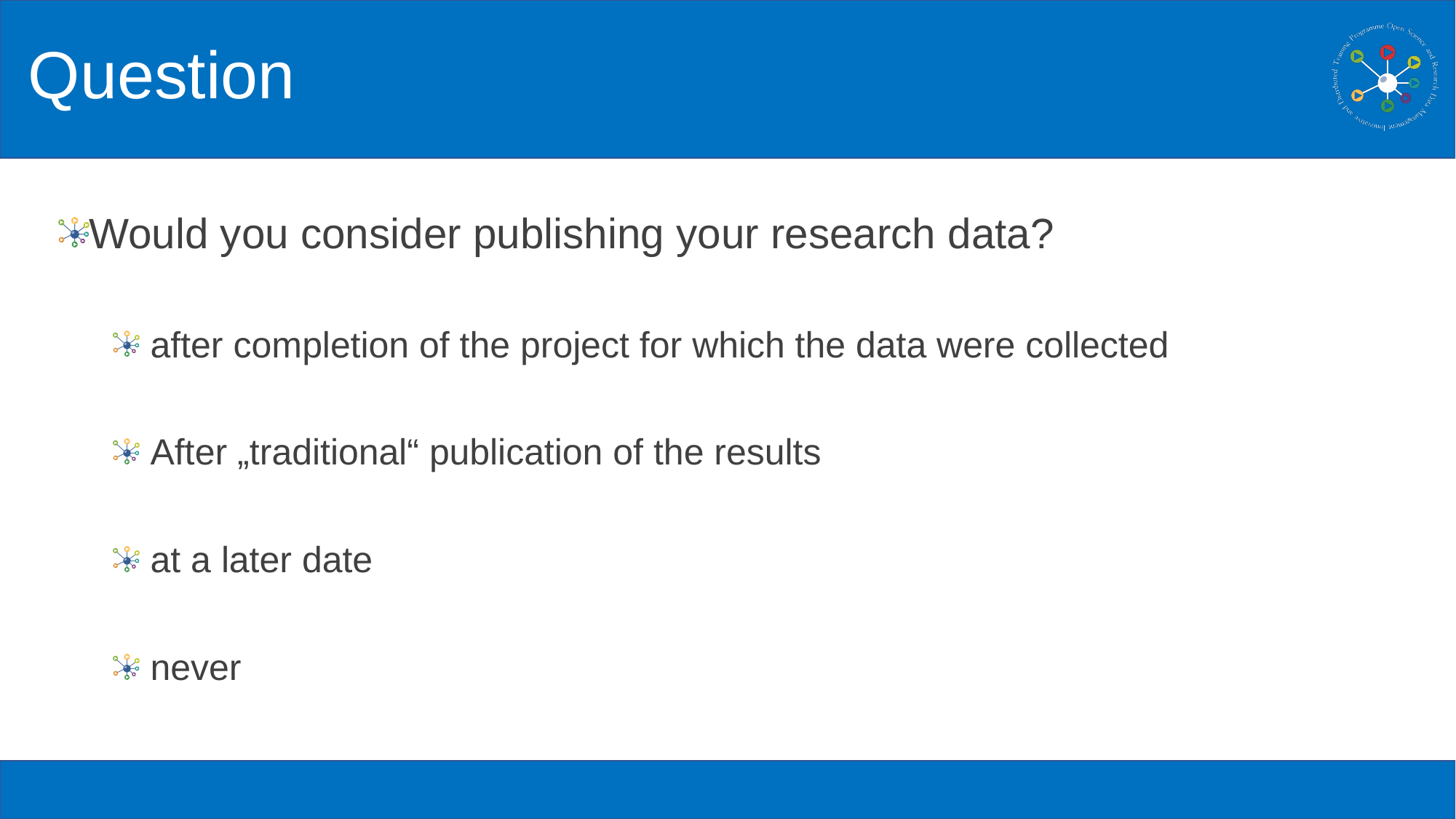

# Question
Would you consider publishing your research data?

 after completion of the project for which the data were collected

 After „traditional“ publication of the results

 at a later date

 never